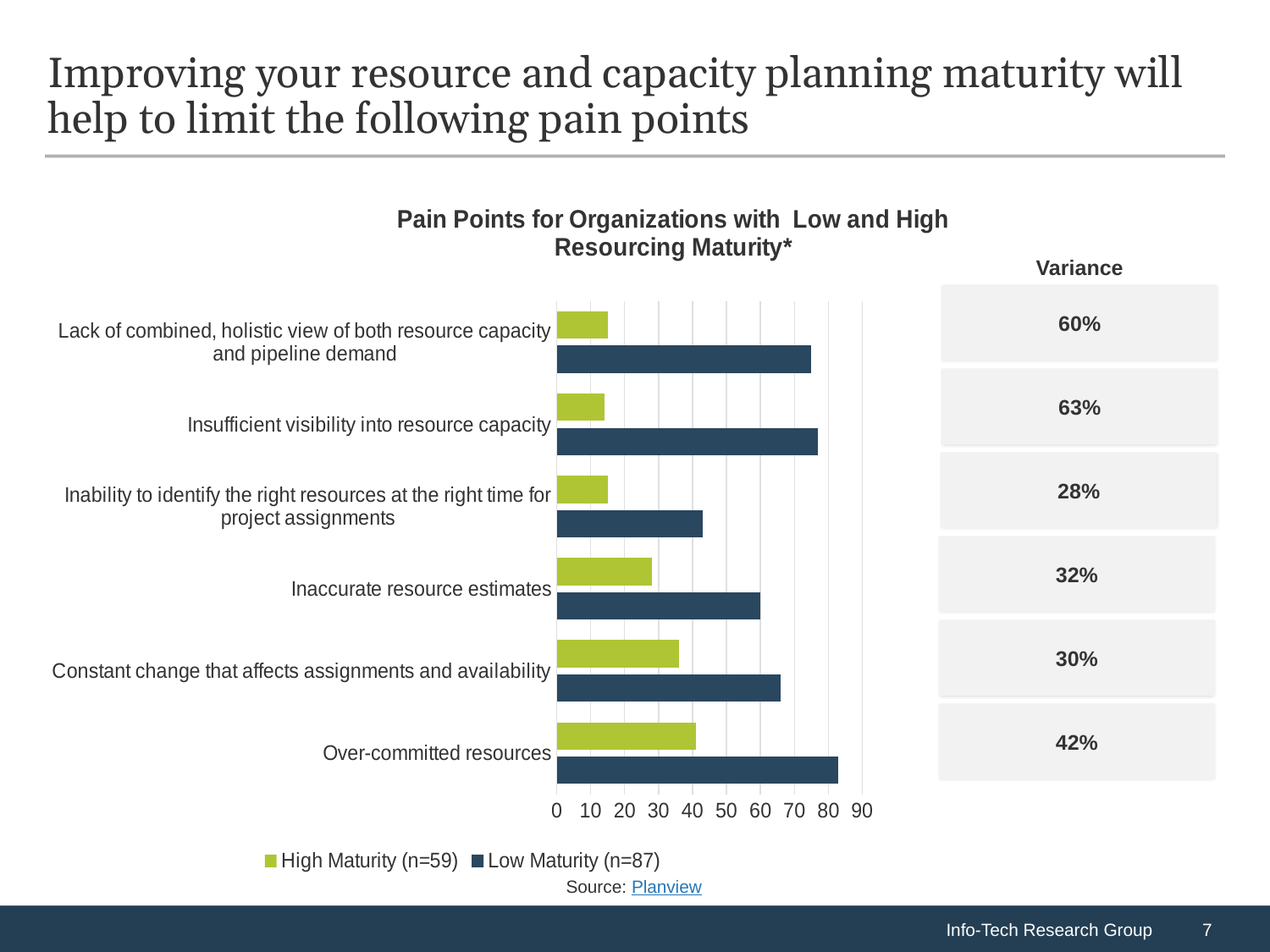

# Improving your resource and capacity planning maturity will help to limit the following pain points

### Chart: Pain Points for Organizations with  Low and High Resourcing Maturity*

| Category | Low Maturity (n=87) | High Maturity (n=59) |
|---|---|---|
| Over-committed resources | 83.0 | 41.0 |
| Constant change that affects assignments and availability | 66.0 | 36.0 |
| Inaccurate resource estimates | 60.0 | 28.0 |
| Inability to identify the right resources at the right time for project assignments | 43.0 | 15.0 |
| Insufficient visibility into resource capacity | 77.0 | 14.0 |
| Lack of combined, holistic view of both resource capacity and pipeline demand | 75.0 | 15.0 |
Variance
60%
63%
28%
32%
30%
42%
Source: Planview